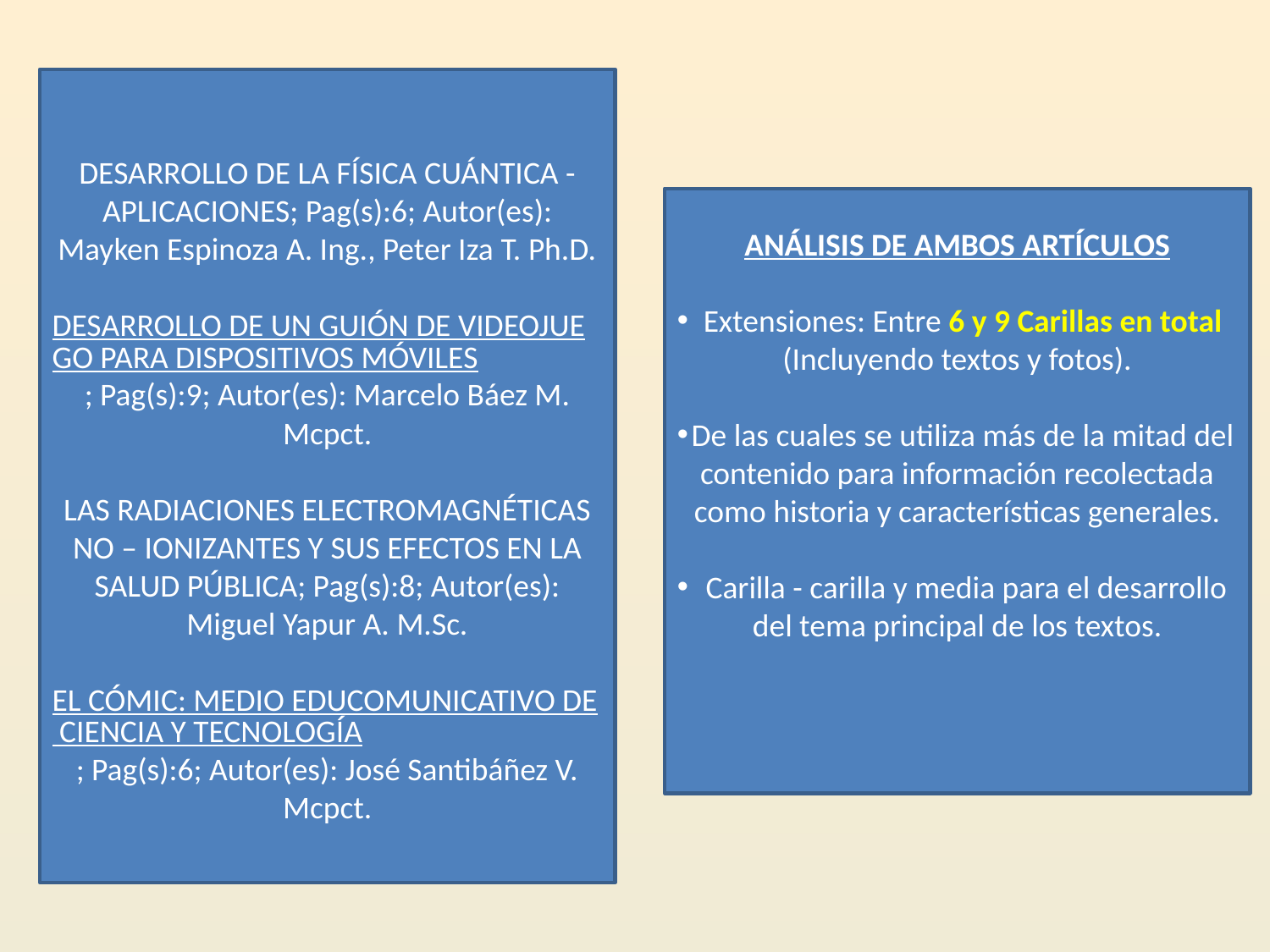

DESARROLLO DE LA FÍSICA CUÁNTICA - APLICACIONES; Pag(s):6; Autor(es): Mayken Espinoza A. Ing., Peter Iza T. Ph.D.

DESARROLLO DE UN GUIÓN DE VIDEOJUEGO PARA DISPOSITIVOS MÓVILES; Pag(s):9; Autor(es): Marcelo Báez M. Mcpct.

LAS RADIACIONES ELECTROMAGNÉTICAS NO – IONIZANTES Y SUS EFECTOS EN LA SALUD PÚBLICA; Pag(s):8; Autor(es): Miguel Yapur A. M.Sc.

EL CÓMIC: MEDIO EDUCOMUNICATIVO DE CIENCIA Y TECNOLOGÍA; Pag(s):6; Autor(es): José Santibáñez V. Mcpct.

ANÁLISIS DE AMBOS ARTÍCULOS

Extensiones: Entre 6 y 9 Carillas en total (Incluyendo textos y fotos).

De las cuales se utiliza más de la mitad del contenido para información recolectada como historia y características generales.

 Carilla - carilla y media para el desarrollo del tema principal de los textos.